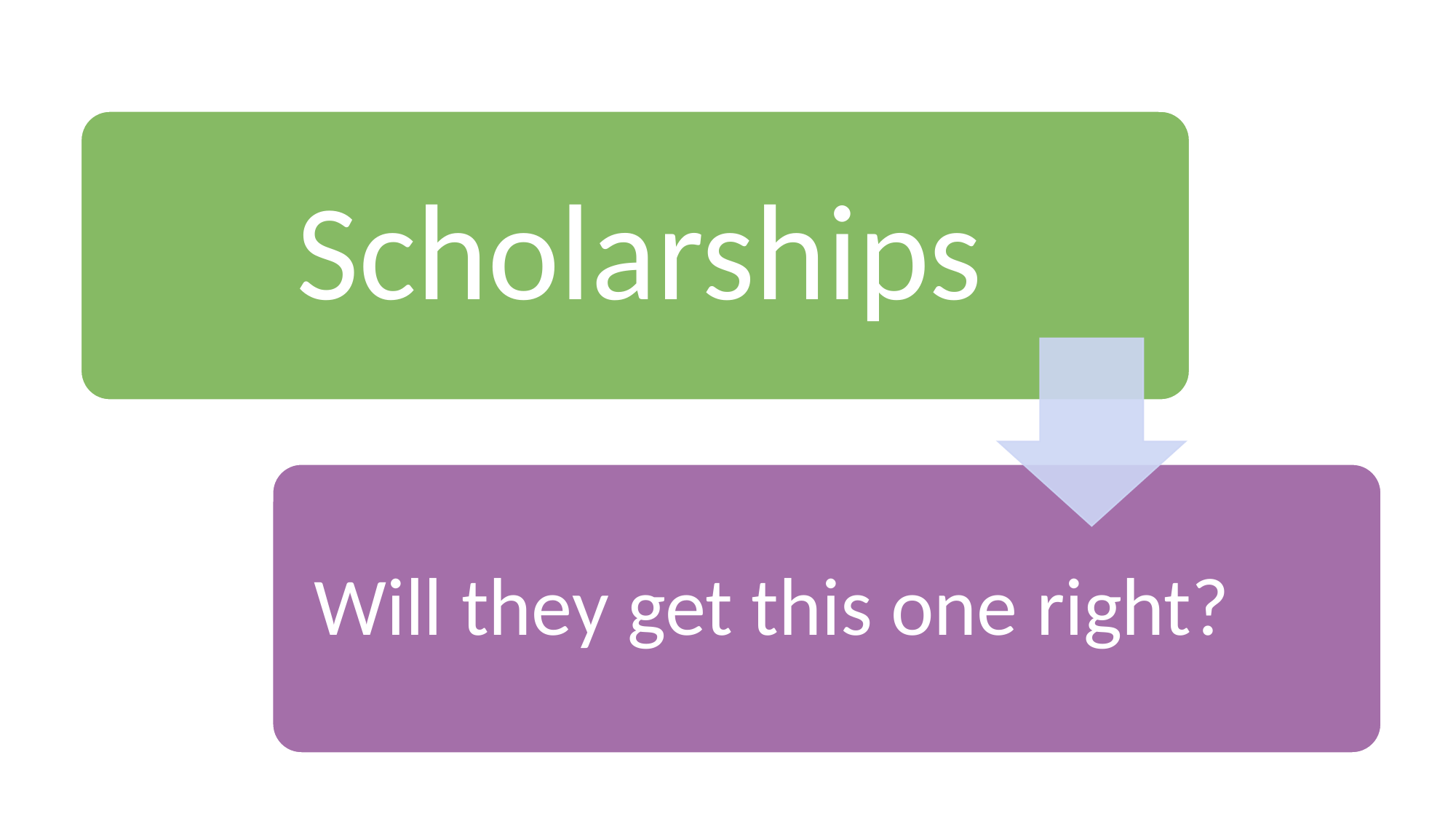

Scholarships
Will they get this one right?